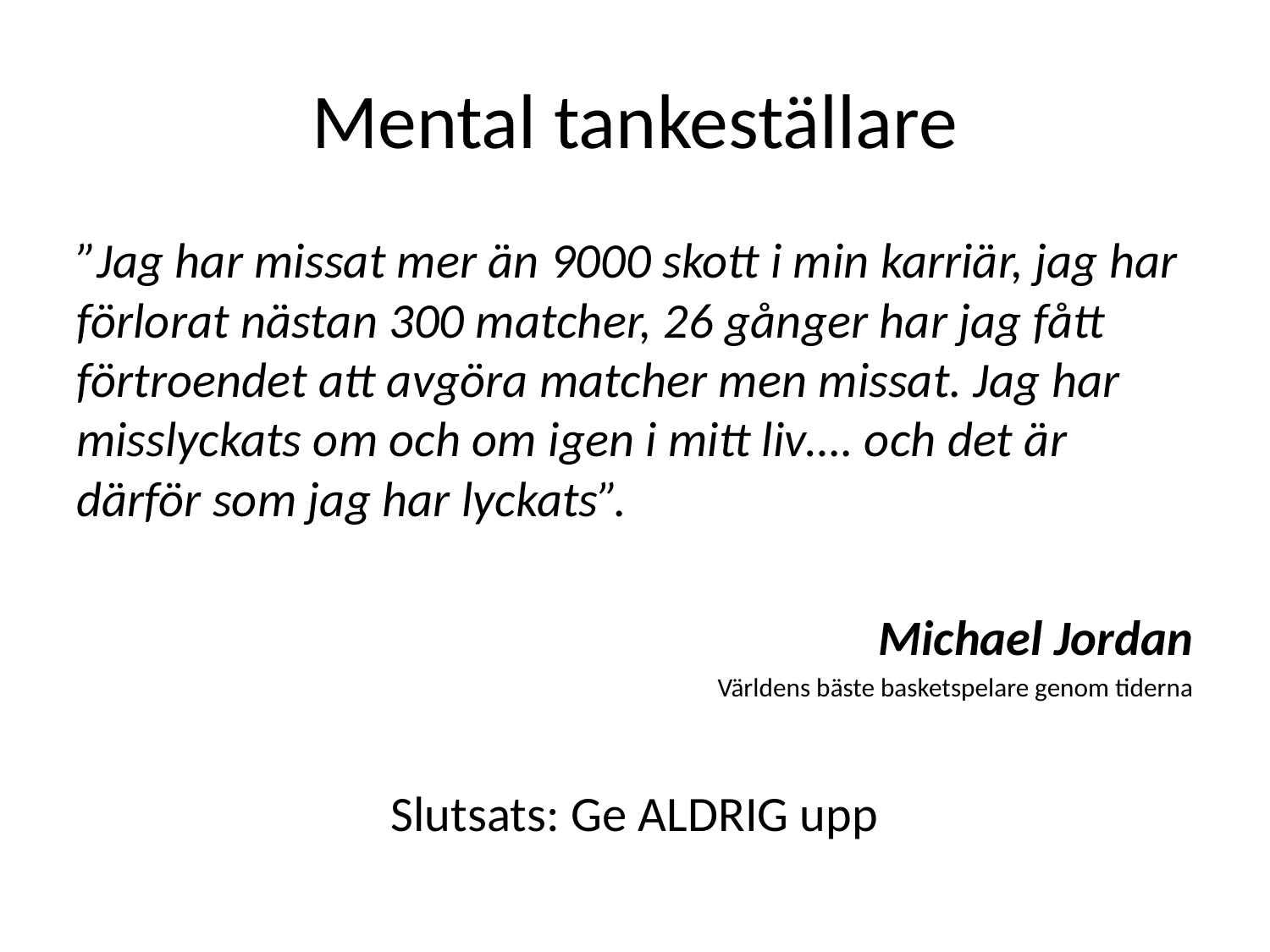

# Mental tankeställare
”Jag har missat mer än 9000 skott i min karriär, jag har förlorat nästan 300 matcher, 26 gånger har jag fått förtroendet att avgöra matcher men missat. Jag har misslyckats om och om igen i mitt liv…. och det är därför som jag har lyckats”.

Michael Jordan
Världens bäste basketspelare genom tiderna

Slutsats: Ge ALDRIG upp